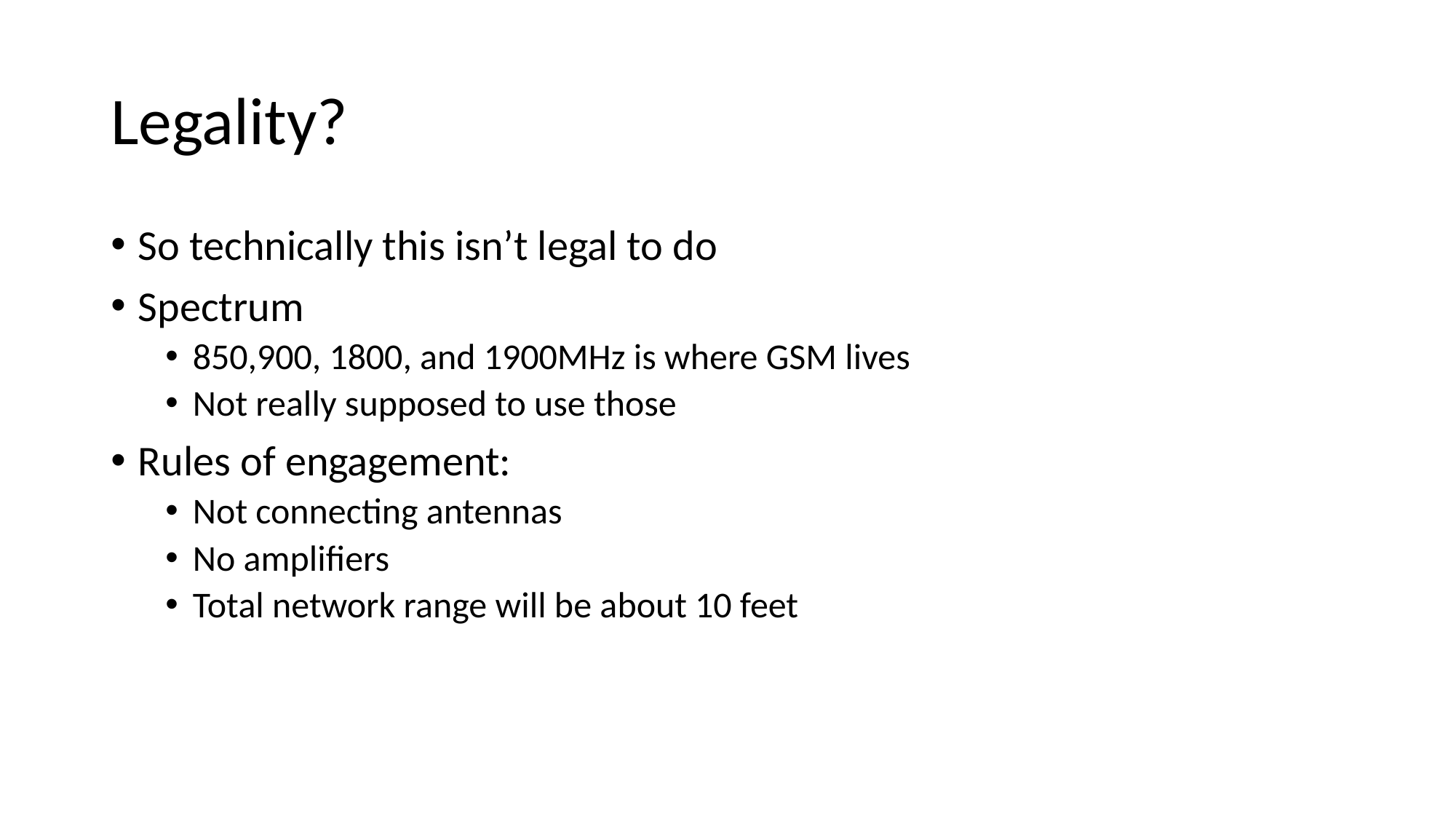

# Legality?
So technically this isn’t legal to do
Spectrum
850,900, 1800, and 1900MHz is where GSM lives
Not really supposed to use those
Rules of engagement:
Not connecting antennas
No amplifiers
Total network range will be about 10 feet